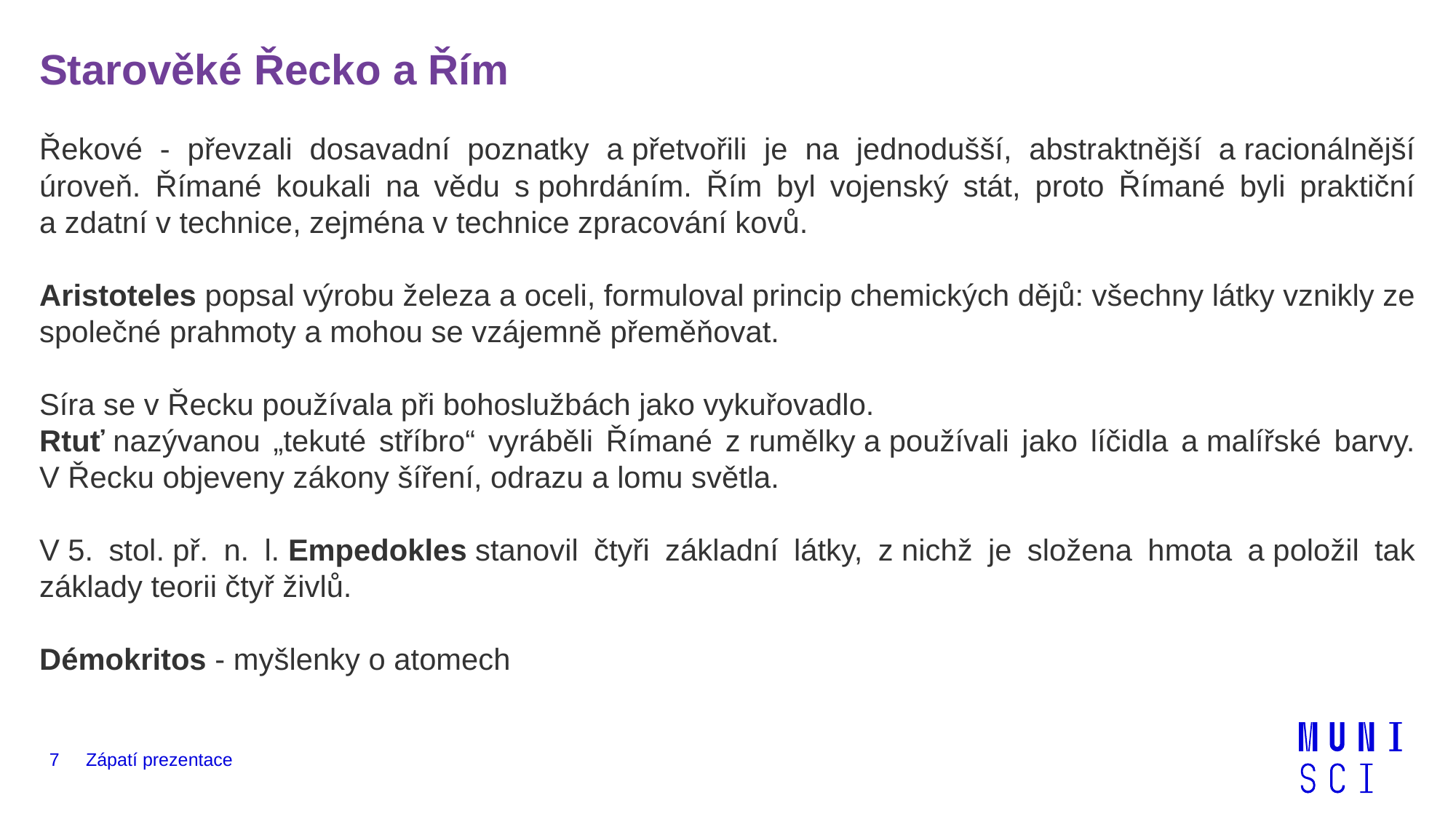

Starověké Řecko a Řím

Řekové - převzali dosavadní poznatky a přetvořili je na jednodušší, abstraktnější a racionálnější úroveň. Římané koukali na vědu s pohrdáním. Řím byl vojenský stát, proto Římané byli praktiční a zdatní v technice, zejména v technice zpracování kovů.

Aristoteles popsal výrobu železa a oceli, formuloval princip chemických dějů: všechny látky vznikly ze společné prahmoty a mohou se vzájemně přeměňovat.

Síra se v Řecku používala při bohoslužbách jako vykuřovadlo.
Rtuť nazývanou „tekuté stříbro“ vyráběli Římané z rumělky a používali jako líčidla a malířské barvy. V Řecku objeveny zákony šíření, odrazu a lomu světla.

V 5. stol. př. n. l. Empedokles stanovil čtyři základní látky, z nichž je složena hmota a položil tak základy teorii čtyř živlů.

Démokritos - myšlenky o atomech
7
Zápatí prezentace